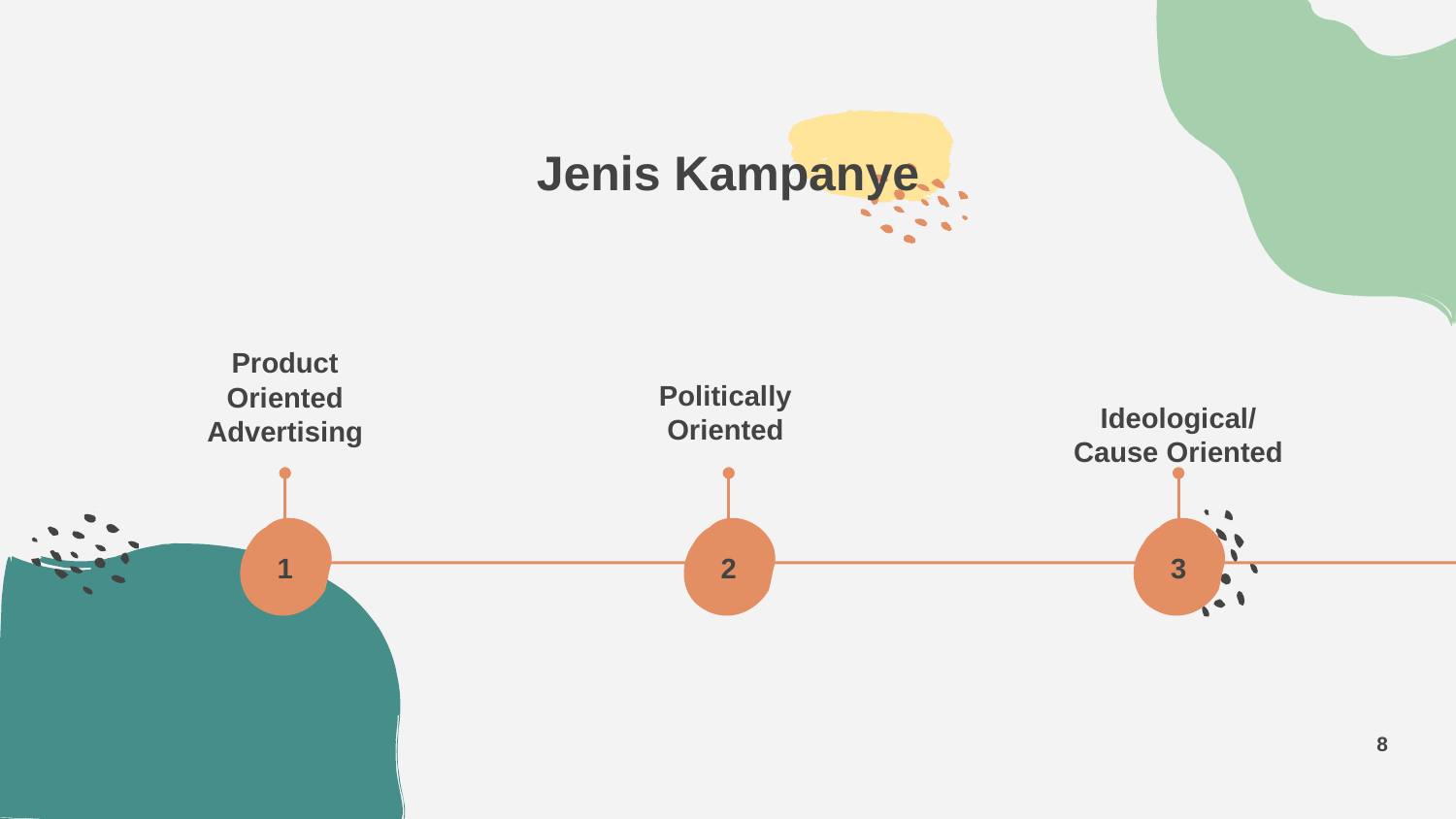

# Jenis Kampanye
Product Oriented Advertising
Politically Oriented

Ideological/
Cause Oriented

1
2
3
8